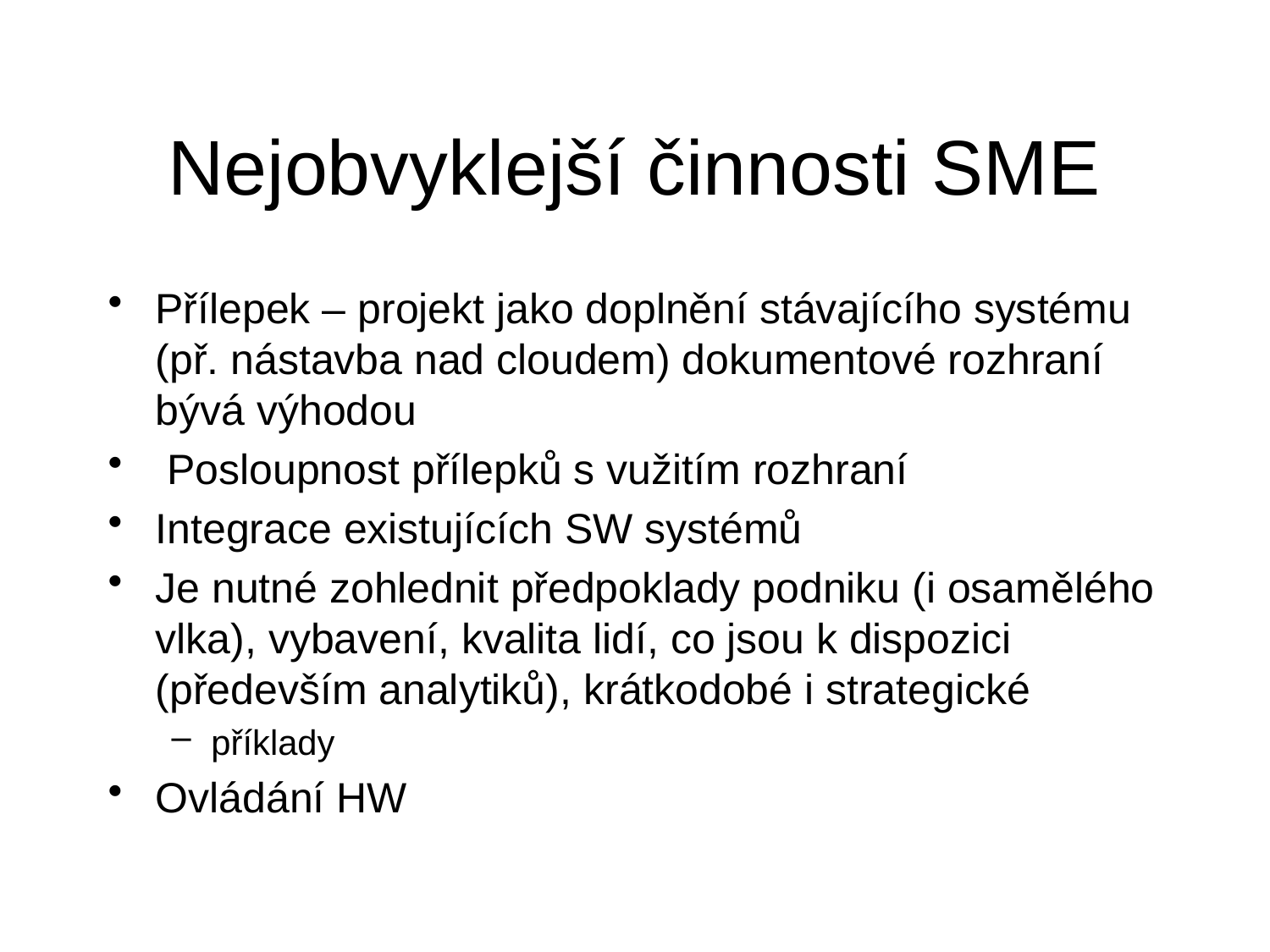

# Nejobvyklejší činnosti SME
Přílepek – projekt jako doplnění stávajícího systému  (př. nástavba nad cloudem) dokumentové rozhraní bývá výhodou
 Posloupnost přílepků s vužitím rozhraní
Integrace existujících SW systémů
Je nutné zohlednit předpoklady podniku (i osamělého vlka), vybavení, kvalita lidí, co jsou k dispozici (především analytiků), krátkodobé i strategické
příklady
Ovládání HW